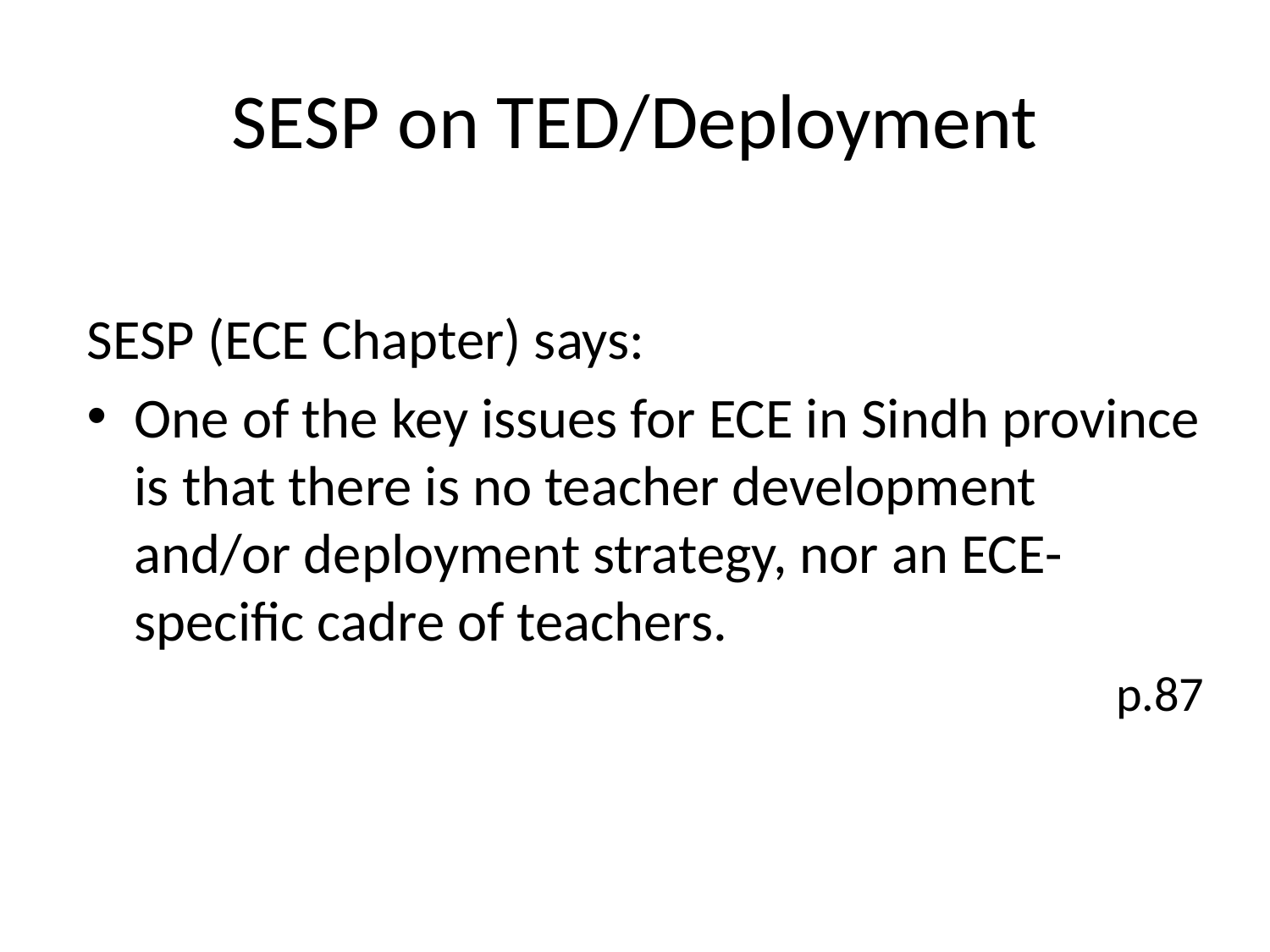

# SESP on TED/Deployment
SESP (ECE Chapter) says:
One of the key issues for ECE in Sindh province is that there is no teacher development and/or deployment strategy, nor an ECE-specific cadre of teachers.
p.87